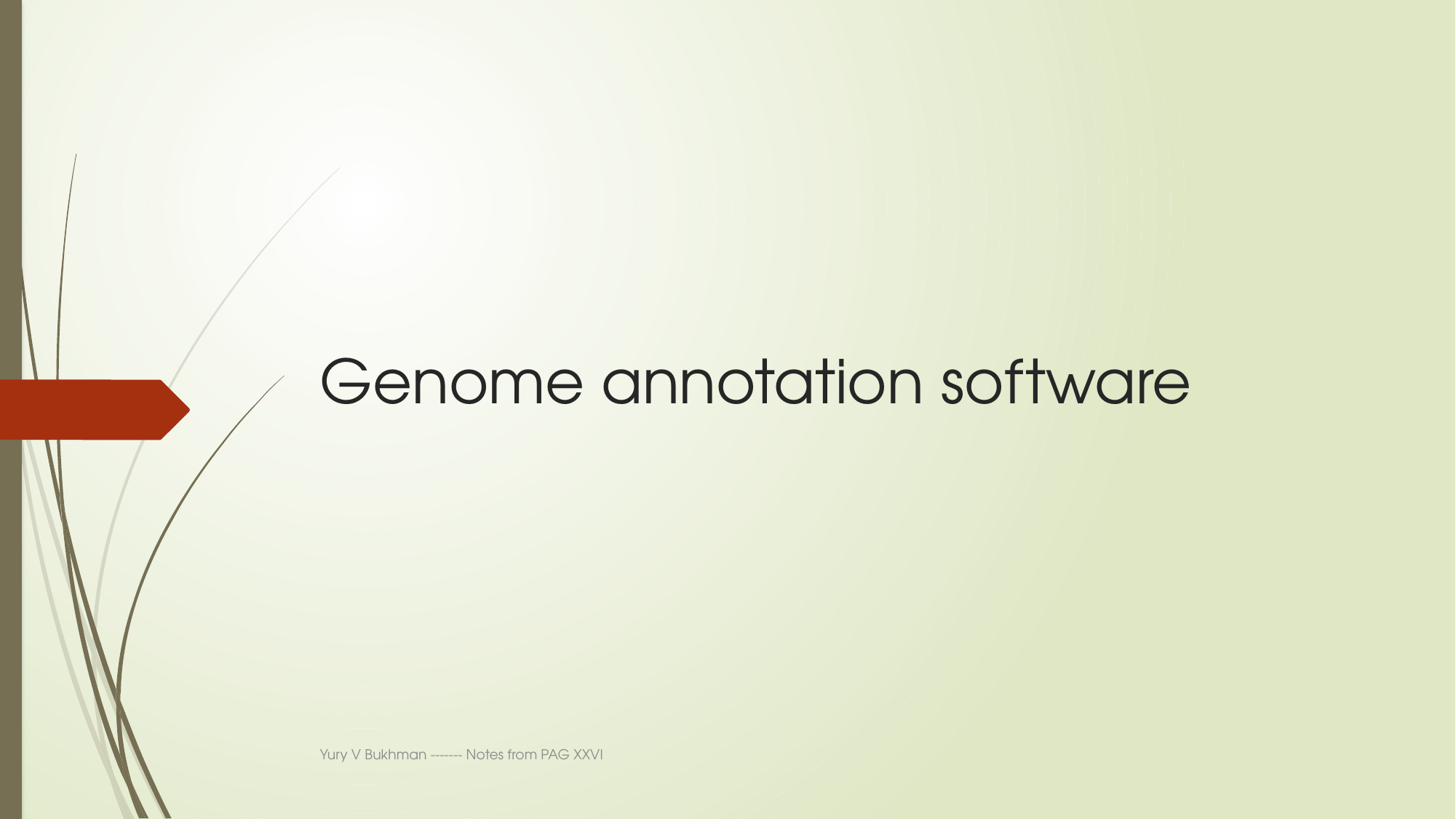

# Genome annotation software

Yury V Bukhman ------- Notes from PAG XXVI